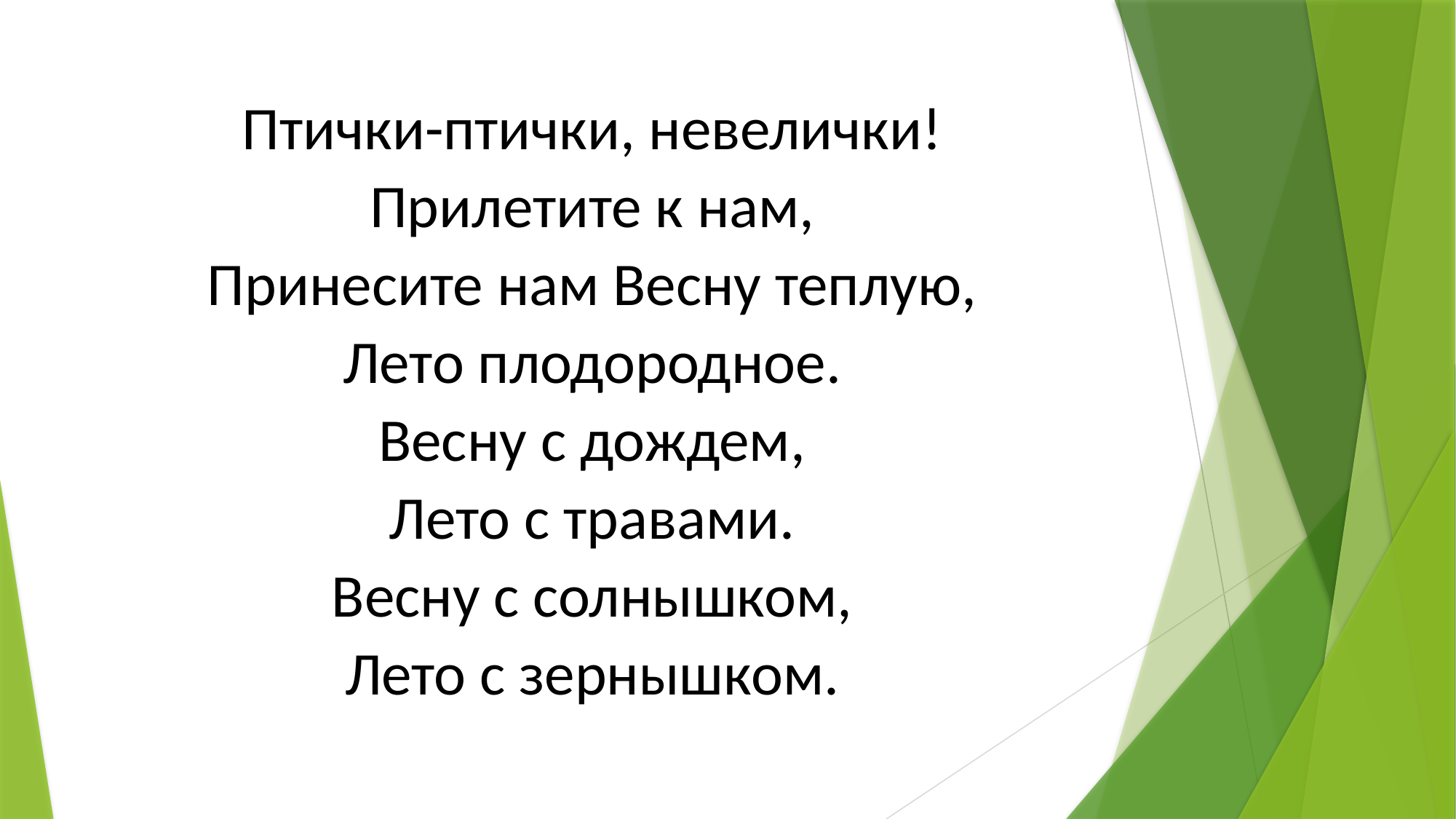

Птички-птички, невелички!
Прилетите к нам,
Принесите нам Весну теплую,
Лето плодородное.
Весну с дождем,
Лето с травами.
Весну с солнышком,
Лето с зернышком.